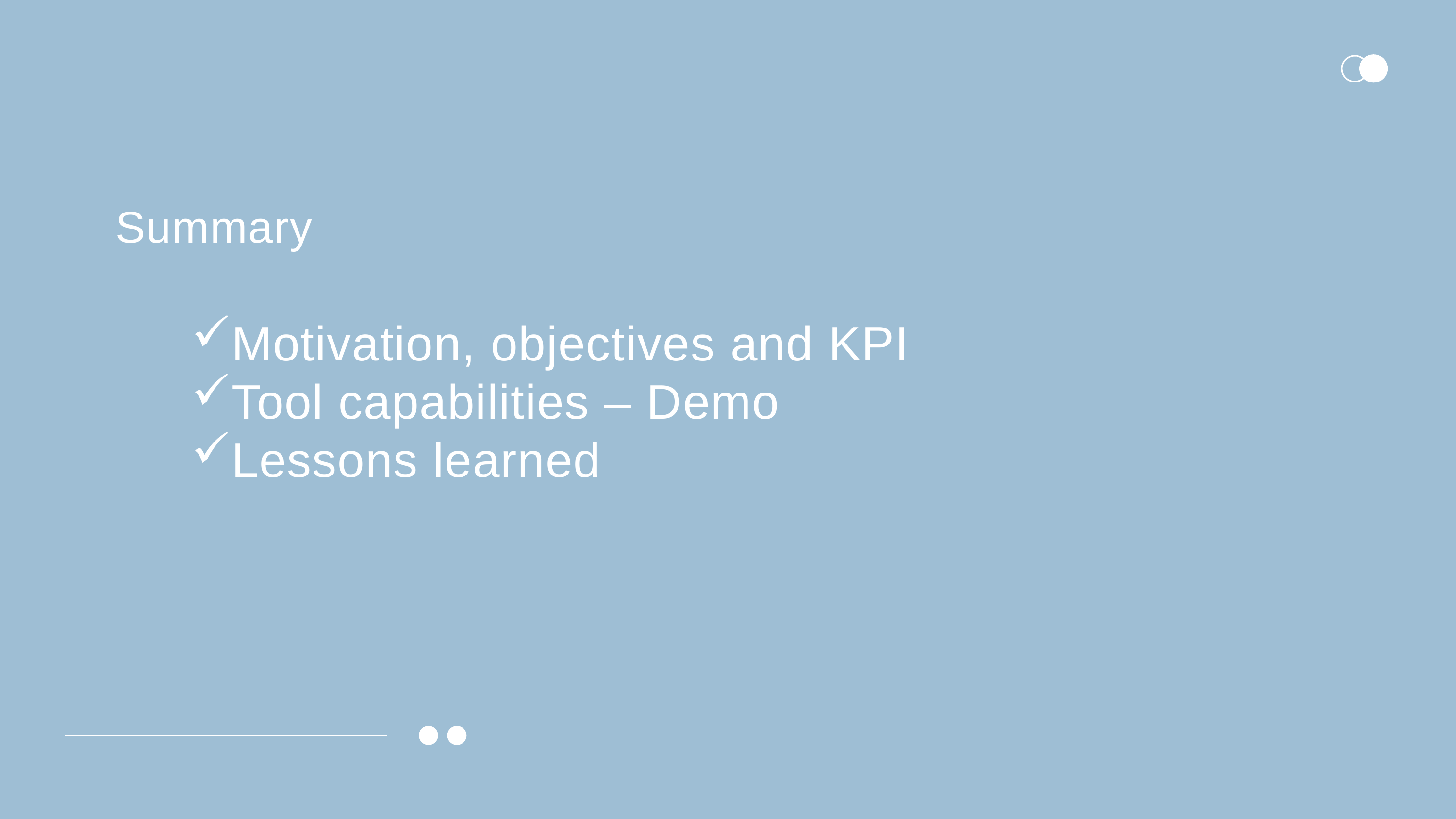

Summary
Motivation, objectives and KPI
Tool capabilities – Demo
Lessons learned